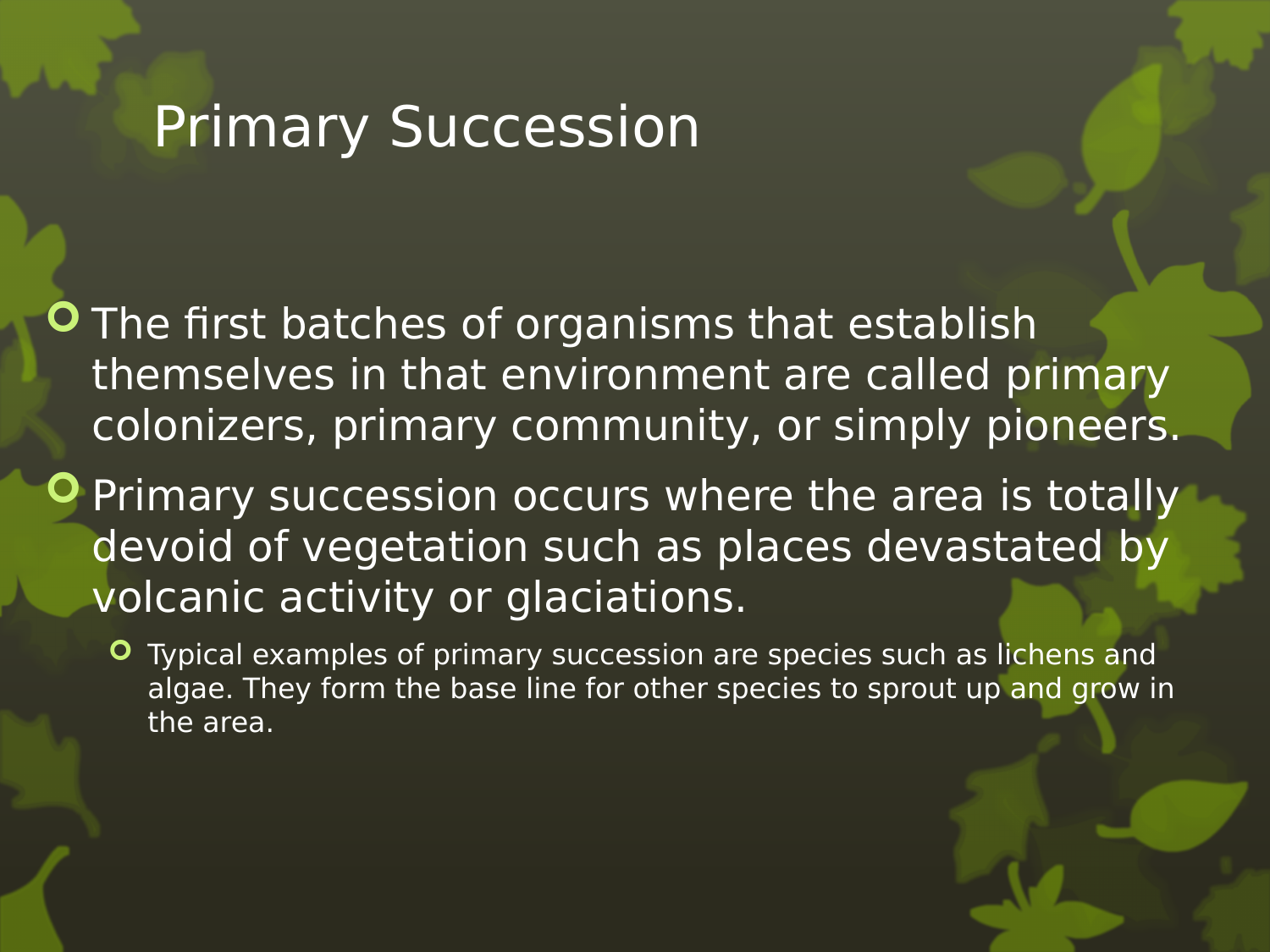

# Primary Succession
The first batches of organisms that establish themselves in that environment are called primary colonizers, primary community, or simply pioneers.
Primary succession occurs where the area is totally devoid of vegetation such as places devastated by volcanic activity or glaciations.
Typical examples of primary succession are species such as lichens and algae. They form the base line for other species to sprout up and grow in the area.